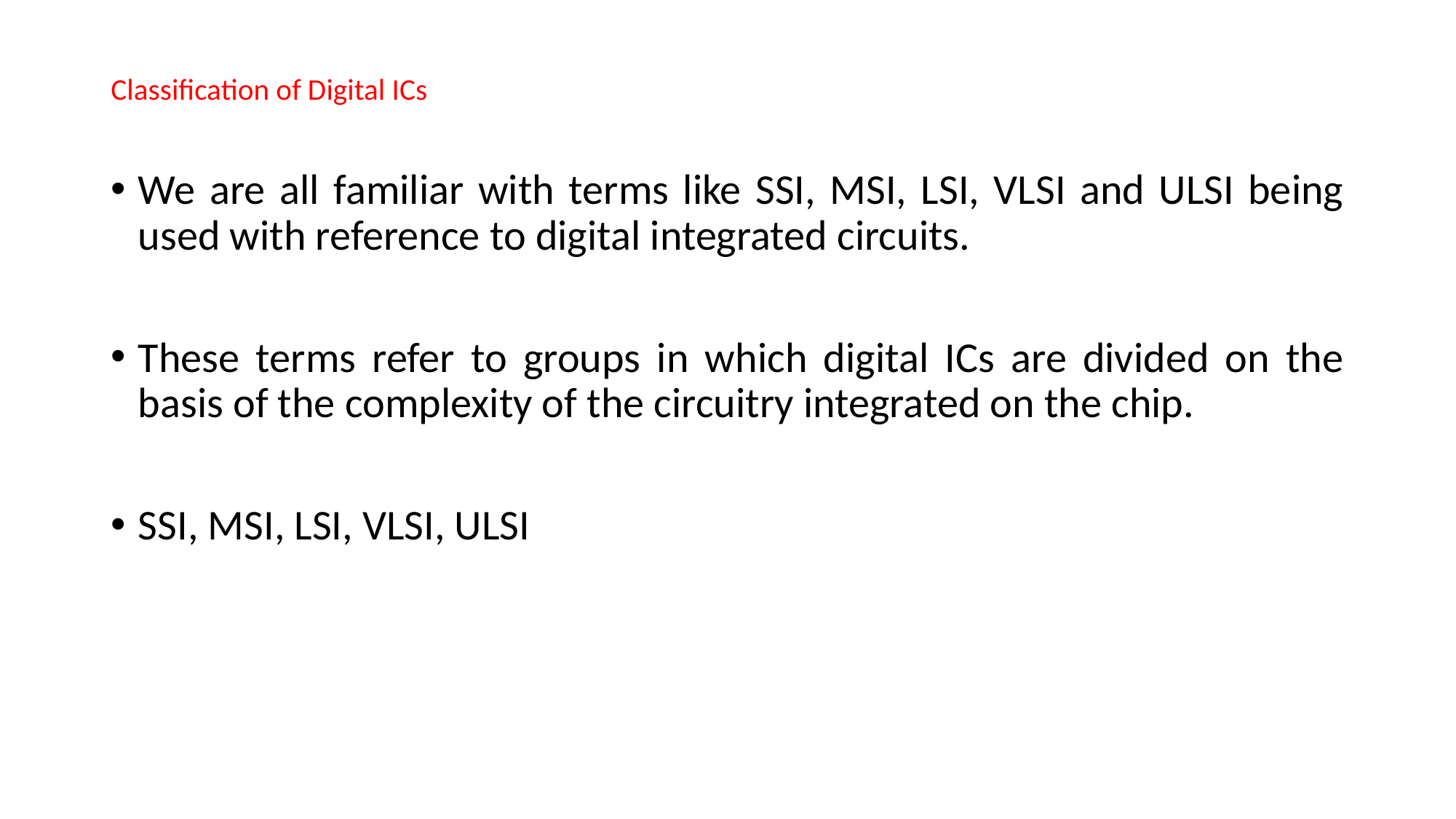

# Classification of Digital ICs
We are all familiar with terms like SSI, MSI, LSI, VLSI and ULSI being used with reference to digital integrated circuits.

These terms refer to groups in which digital ICs are divided on the basis of the complexity of the circuitry integrated on the chip.

SSI, MSI, LSI, VLSI, ULSI